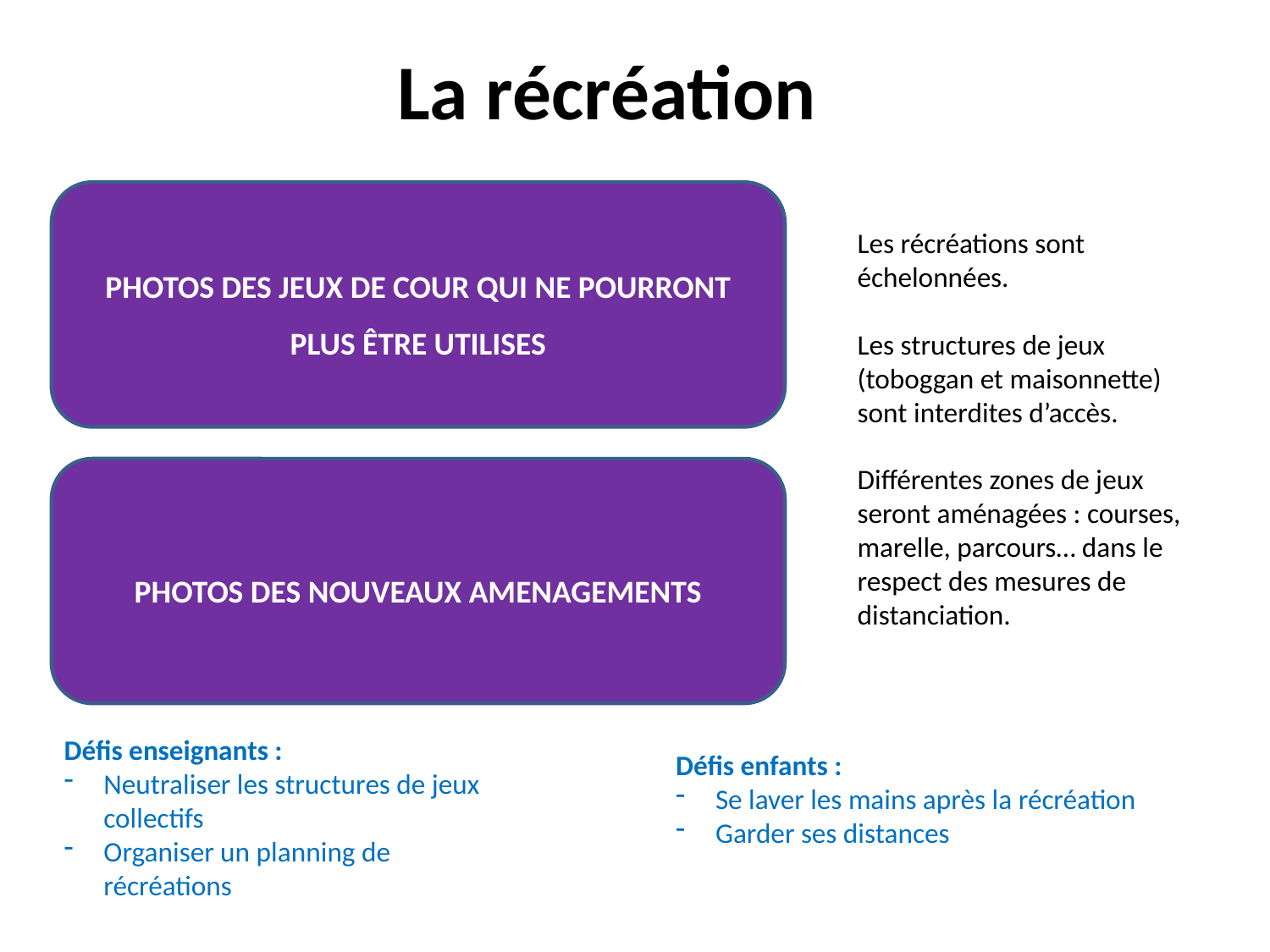

La récréation
PHOTOS DES JEUX DE COUR QUI NE POURRONT PLUS ÊTRE UTILISES
Les récréations sont échelonnées.

Les structures de jeux (toboggan et maisonnette) sont interdites d’accès.

Différentes zones de jeux seront aménagées : courses, marelle, parcours… dans le respect des mesures de distanciation.
PHOTOS DES NOUVEAUX AMENAGEMENTS
Défis enseignants :
Neutraliser les structures de jeux collectifs
Organiser un planning de récréations
Défis enfants :
Se laver les mains après la récréation
Garder ses distances